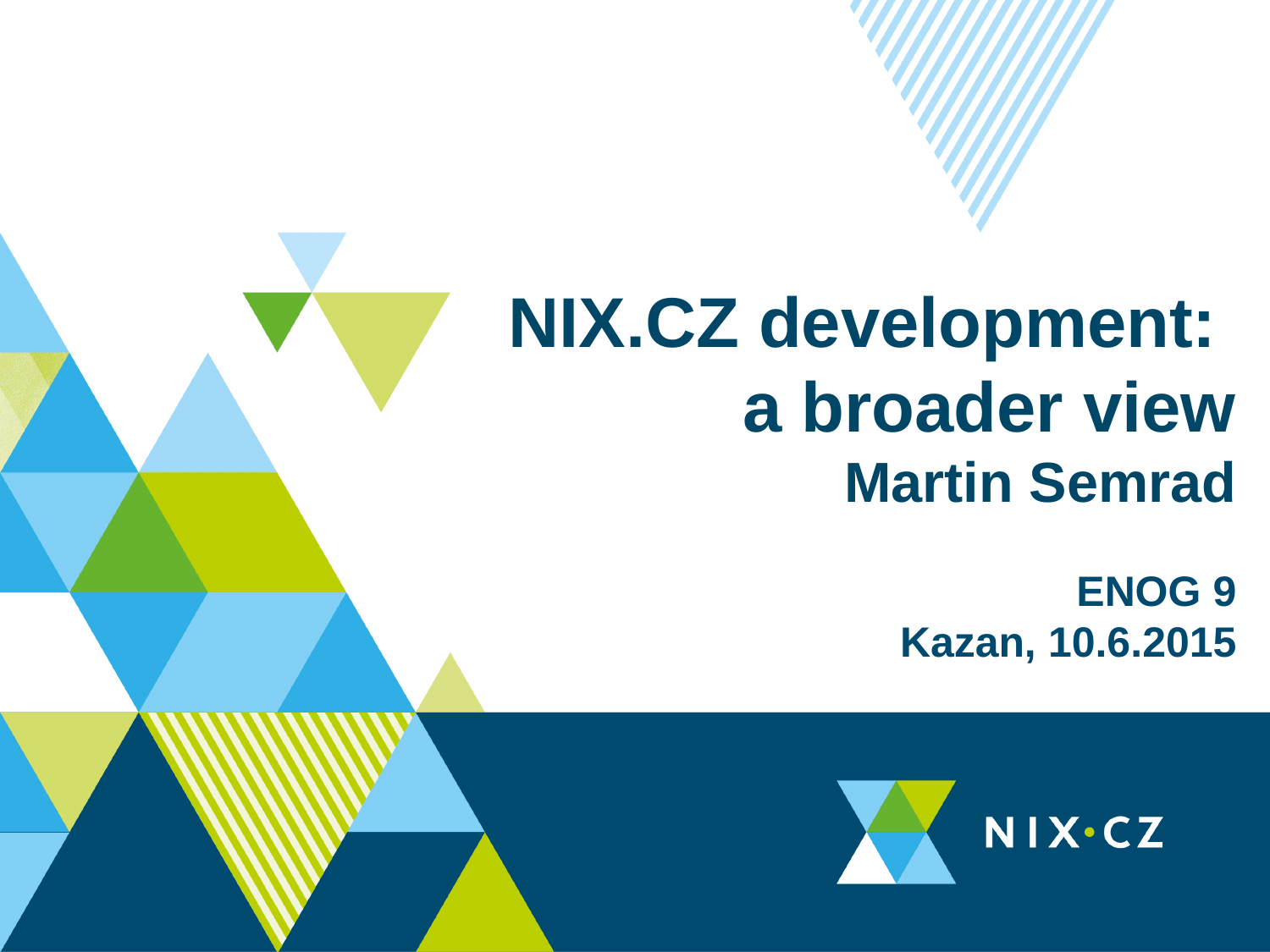

NIX.CZ development:
a broader view
Martin Semrad

ENOG 9
Kazan, 10.6.2015